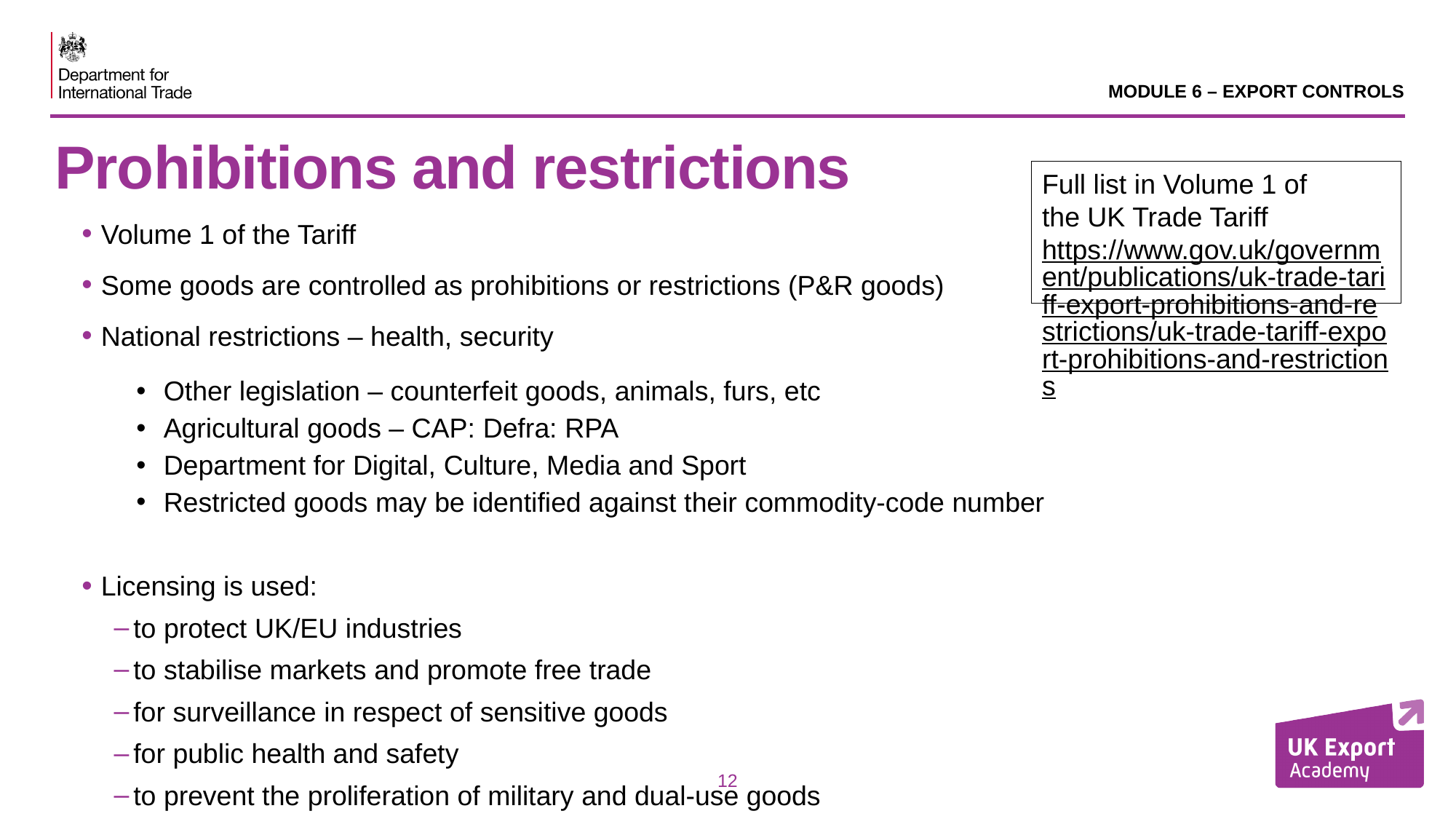

MODULE 6 – EXPORT CONTROLS
# Prohibitions and restrictions
Full list in Volume 1 of the UK Trade Tariff​
https://www.gov.uk/government/publications/uk-trade-tariff-export-prohibitions-and-restrictions/uk-trade-tariff-export-prohibitions-and-restrictions
Volume 1 of the Tariff
Some goods are controlled as prohibitions or restrictions (P&R goods)
National restrictions – health, security
Other legislation – counterfeit goods, animals, furs, etc​
Agricultural goods – CAP: Defra: RPA​
Department for Digital, Culture, Media and Sport
Restricted goods may be identified against their commodity-code number

Licensing is used:
to protect UK/EU industries
to stabilise markets and promote free trade
for surveillance in respect of sensitive goods
for public health and safety
to prevent the proliferation of military and dual-use goods
12